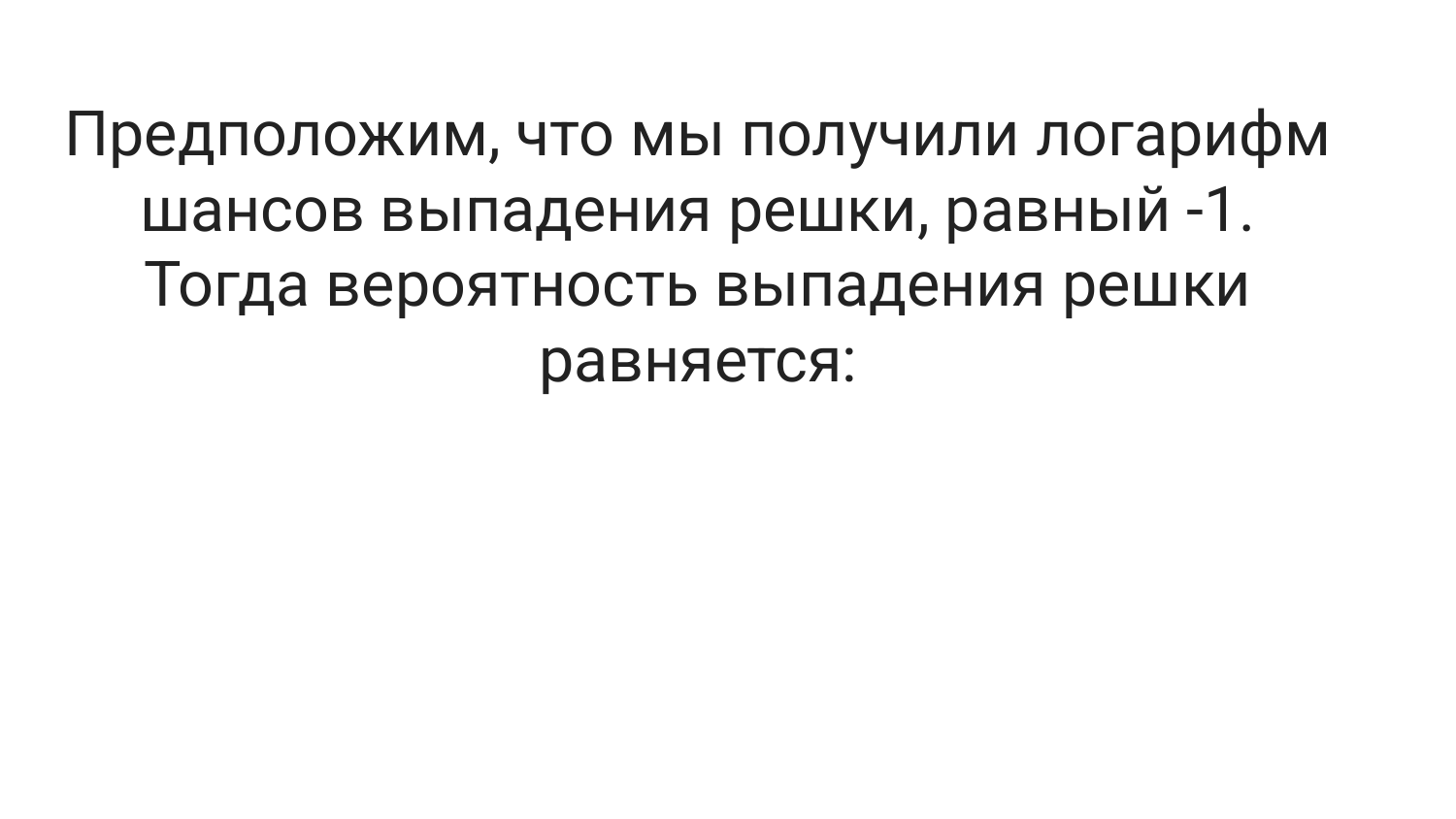

Предположим, что мы получили логарифм шансов выпадения решки, равный -1. Тогда вероятность выпадения решки равняется: